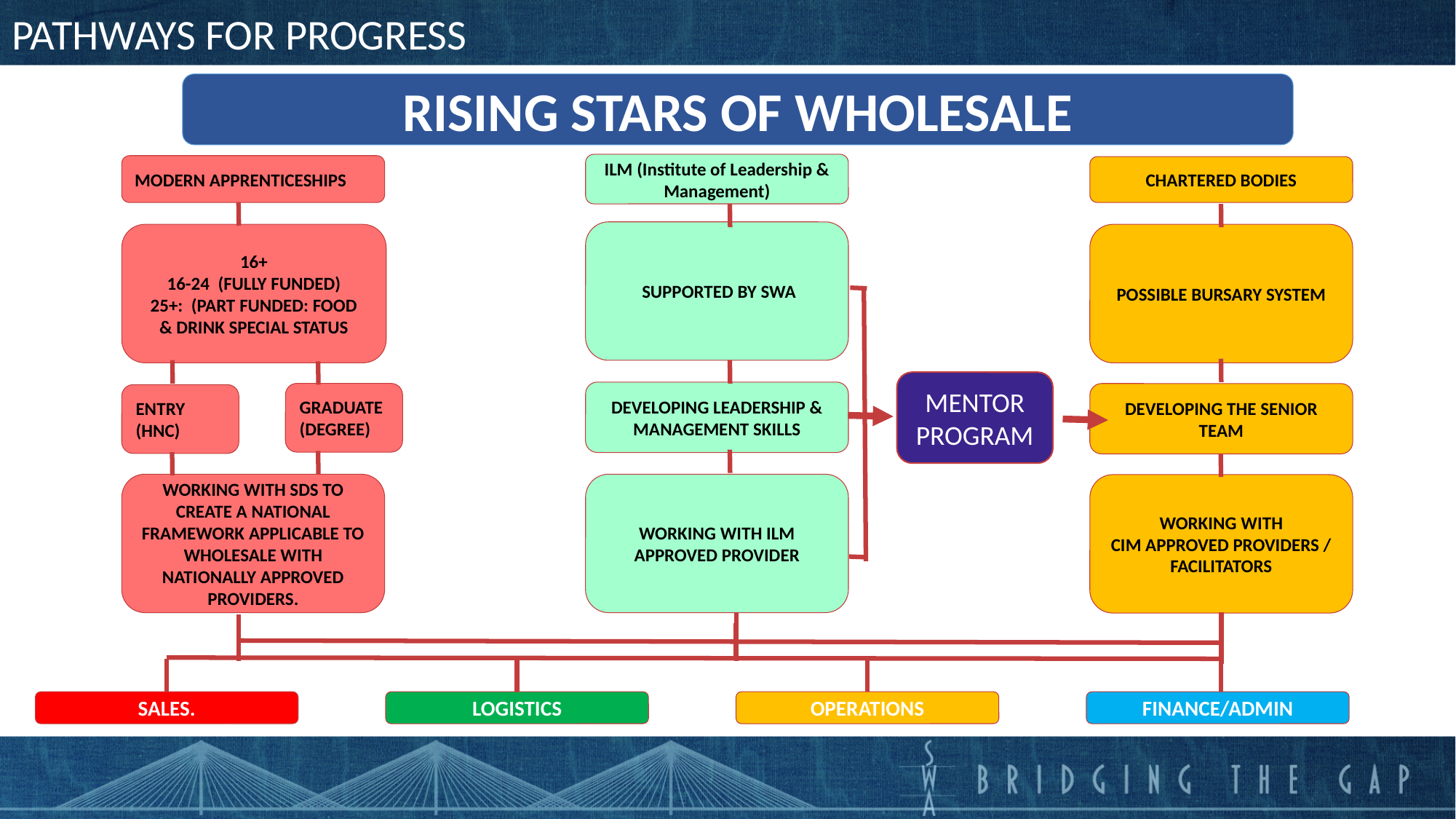

PATHWAYS FOR PROGRESS
RISING STARS OF WHOLESALE
ILM (Institute of Leadership & Management)
MODERN APPRENTICESHIPS
CHARTERED BODIES
 SUPPORTED BY SWA
POSSIBLE BURSARY SYSTEM
16+
16-24  (FULLY FUNDED)
25+:  (PART FUNDED: FOOD
& DRINK SPECIAL STATUS
MENTOR PROGRAM
DEVELOPING LEADERSHIP & MANAGEMENT SKILLS
GRADUATE
(DEGREE)
DEVELOPING THE SENIOR TEAM
ENTRY
(HNC)
WORKING WITH ILM APPROVED PROVIDER
WORKING WITH SDS TO CREATE A NATIONAL FRAMEWORK APPLICABLE TO WHOLESALE WITH NATIONALLY APPROVED PROVIDERS.
WORKING WITH
CIM APPROVED PROVIDERS / FACILITATORS
LOGISTICS
FINANCE/ADMIN
OPERATIONS
SALES.